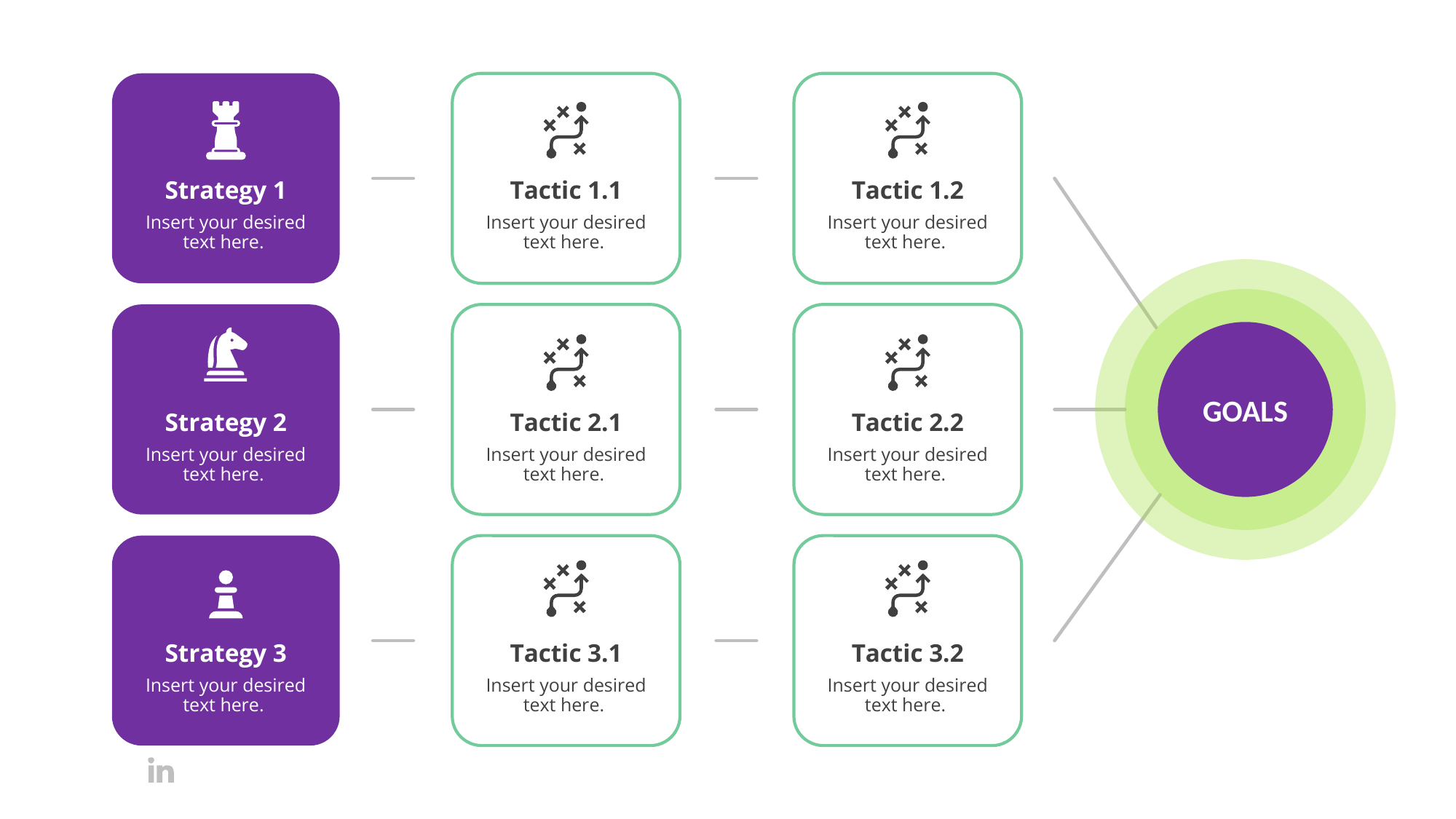

Strategy 1
Tactic 1.1
Tactic 1.2

GOALS
Insert your desired text here.
Insert your desired text here.
Insert your desired text here.

Strategy 2
Tactic 2.1
Tactic 2.2
Insert your desired text here.
Insert your desired text here.
Insert your desired text here.

Strategy 3
Tactic 3.1
Tactic 3.2
Insert your desired text here.
Insert your desired text here.
Insert your desired text here.